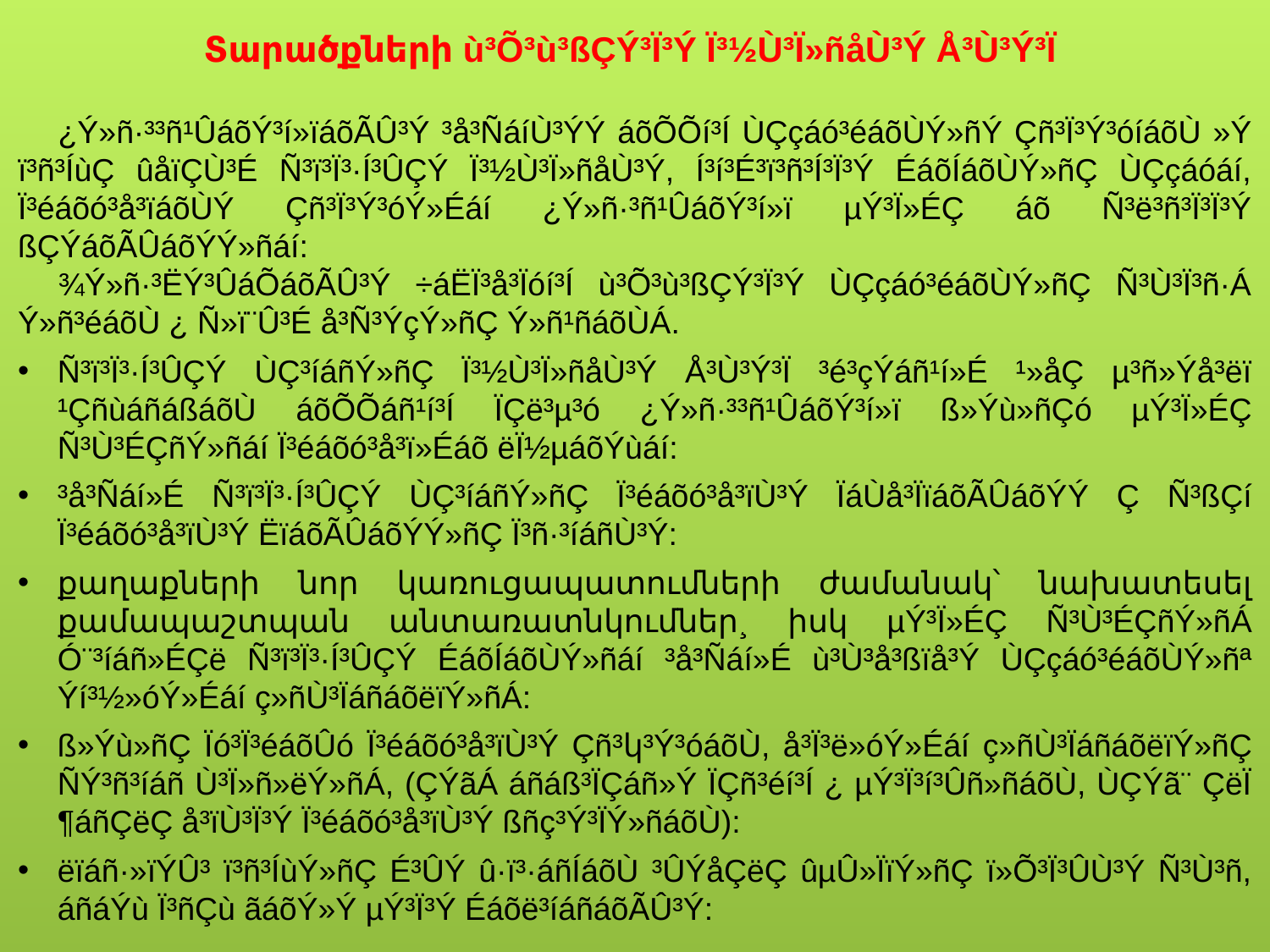

Տարածքների ù³Õ³ù³ßÇÝ³Ï³Ý Ï³½Ù³Ï»ñåÙ³Ý Å³Ù³Ý³Ï

¿Ý»ñ·³³ñ¹ÛáõÝ³í»ïáõÃÛ³Ý ³å³ÑáíÙ³ÝÝ áõÕÕí³Í ÙÇçáó³éáõÙÝ»ñÝ Çñ³Ï³Ý³óíáõÙ »Ý ï³ñ³ÍùÇ ûåïÇÙ³É Ñ³ï³Ï³·Í³ÛÇÝ Ï³½Ù³Ï»ñåÙ³Ý, Í³í³É³ï³ñ³Í³Ï³Ý ÉáõÍáõÙÝ»ñÇ ÙÇçáóáí, Ï³éáõó³å³ïáõÙÝ Çñ³Ï³Ý³óÝ»Éáí ¿Ý»ñ·³ñ¹ÛáõÝ³í»ï µÝ³Ï»ÉÇ áõ Ñ³ë³ñ³Ï³Ï³Ý ßÇÝáõÃÛáõÝÝ»ñáí:
¾Ý»ñ·³ËÝ³ÛáÕáõÃÛ³Ý ÷áËÏ³å³Ïóí³Í ù³Õ³ù³ßÇÝ³Ï³Ý ÙÇçáó³éáõÙÝ»ñÇ Ñ³Ù³Ï³ñ·Á Ý»ñ³éáõÙ ¿ Ñ»ï¨Û³É å³Ñ³ÝçÝ»ñÇ Ý»ñ¹ñáõÙÁ.
Ñ³ï³Ï³·Í³ÛÇÝ ÙÇ³íáñÝ»ñÇ Ï³½Ù³Ï»ñåÙ³Ý Å³Ù³Ý³Ï ³é³çÝáñ¹í»É ¹»åÇ µ³ñ»Ýå³ëï ¹ÇñùáñáßáõÙ áõÕÕáñ¹í³Í ÏÇë³µ³ó ¿Ý»ñ·³³ñ¹ÛáõÝ³í»ï ß»Ýù»ñÇó µÝ³Ï»ÉÇ Ñ³Ù³ÉÇñÝ»ñáí Ï³éáõó³å³ï»Éáõ ëÏ½µáõÝùáí:
³å³Ñáí»É Ñ³ï³Ï³·Í³ÛÇÝ ÙÇ³íáñÝ»ñÇ Ï³éáõó³å³ïÙ³Ý ÏáÙå³ÏïáõÃÛáõÝÝ Ç Ñ³ßÇí Ï³éáõó³å³ïÙ³Ý ËïáõÃÛáõÝÝ»ñÇ Ï³ñ·³íáñÙ³Ý:
քաղաքների նոր կառուցապատումների ժամանակ՝ նախատեսել քամապաշտպան անտառատնկումներ¸ իսկ µÝ³Ï»ÉÇ Ñ³Ù³ÉÇñÝ»ñÁ Ó¨³íáñ»ÉÇë Ñ³ï³Ï³·Í³ÛÇÝ ÉáõÍáõÙÝ»ñáí ³å³Ñáí»É ù³Ù³å³ßïå³Ý ÙÇçáó³éáõÙÝ»ñª Ýí³½»óÝ»Éáí ç»ñÙ³ÏáñáõëïÝ»ñÁ:
ß»Ýù»ñÇ Ïó³Ï³éáõÛó Ï³éáõó³å³ïÙ³Ý Çñ³կ³Ý³óáõÙ, å³Ï³ë»óÝ»Éáí ç»ñÙ³ÏáñáõëïÝ»ñÇ ÑÝ³ñ³íáñ Ù³Ï»ñ»ëÝ»ñÁ, (ÇÝãÁ áñáß³ÏÇáñ»Ý ÏÇñ³éí³Í ¿ µÝ³Ï³í³Ûñ»ñáõÙ, ÙÇÝã¨ ÇëÏ ¶áñÇëÇ å³ïÙ³Ï³Ý Ï³éáõó³å³ïÙ³Ý ßñç³Ý³ÏÝ»ñáõÙ):
ëïáñ·»ïÝÛ³ ï³ñ³ÍùÝ»ñÇ É³ÛÝ û·ï³·áñÍáõÙ ³ÛÝåÇëÇ ûµÛ»ÏïÝ»ñÇ ï»Õ³Ï³ÛÙ³Ý Ñ³Ù³ñ, áñáÝù Ï³ñÇù ãáõÝ»Ý µÝ³Ï³Ý Éáõë³íáñáõÃÛ³Ý: